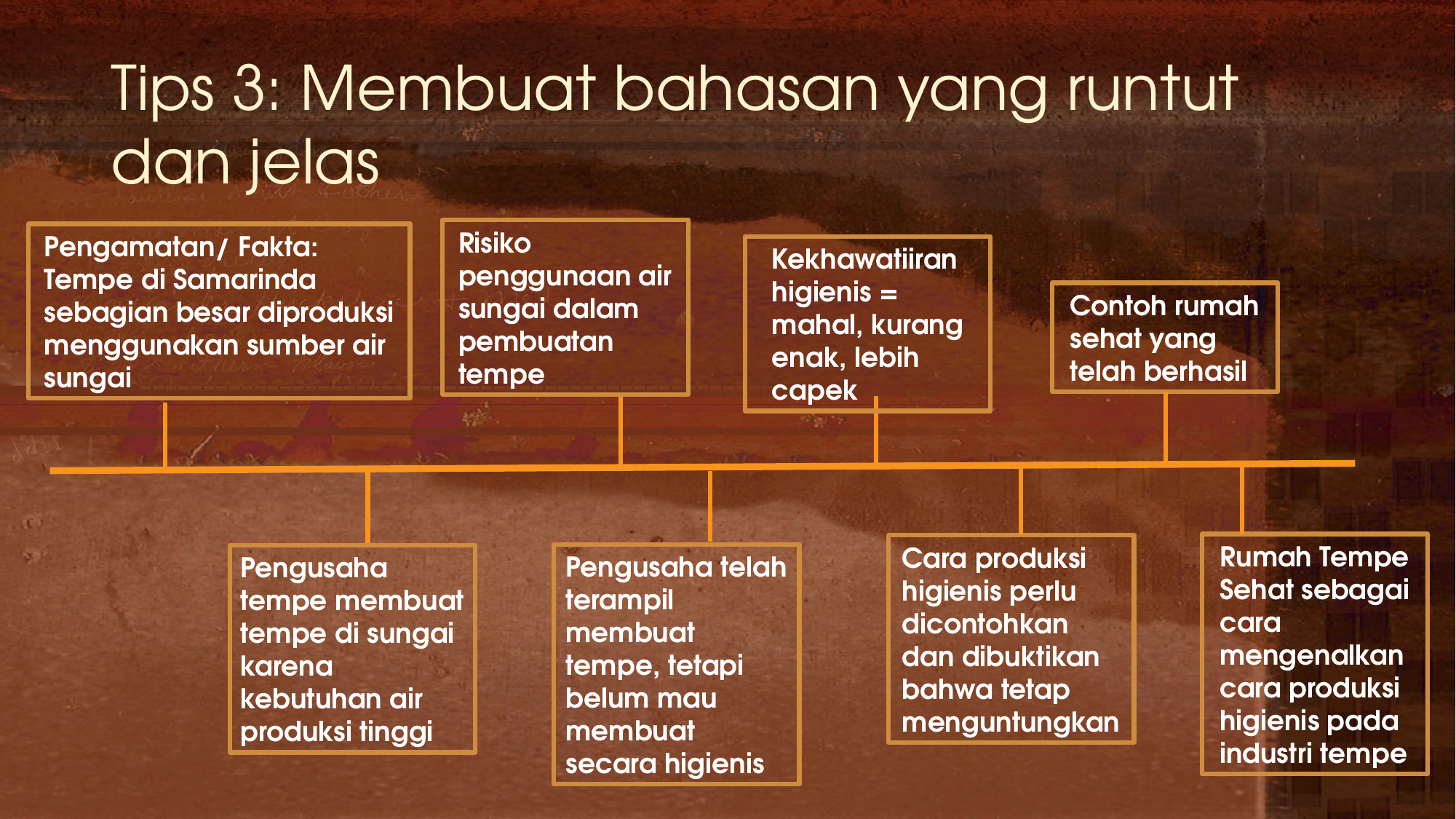

# Tips 3: Membuat bahasan yang runtut dan jelas
Risiko penggunaan air sungai dalam pembuatan tempe
Pengamatan/ Fakta: Tempe di Samarinda sebagian besar diproduksi menggunakan sumber air sungai
Kekhawatiiran higienis = mahal, kurang enak, lebih capek
Contoh rumah sehat yang telah berhasil
Rumah Tempe Sehat sebagai cara mengenalkan cara produksi higienis pada industri tempe
Cara produksi higienis perlu dicontohkan dan dibuktikan bahwa tetap menguntungkan
Pengusaha telah terampil membuat tempe, tetapi belum mau membuat secara higienis
Pengusaha tempe membuat tempe di sungai karena kebutuhan air produksi tinggi